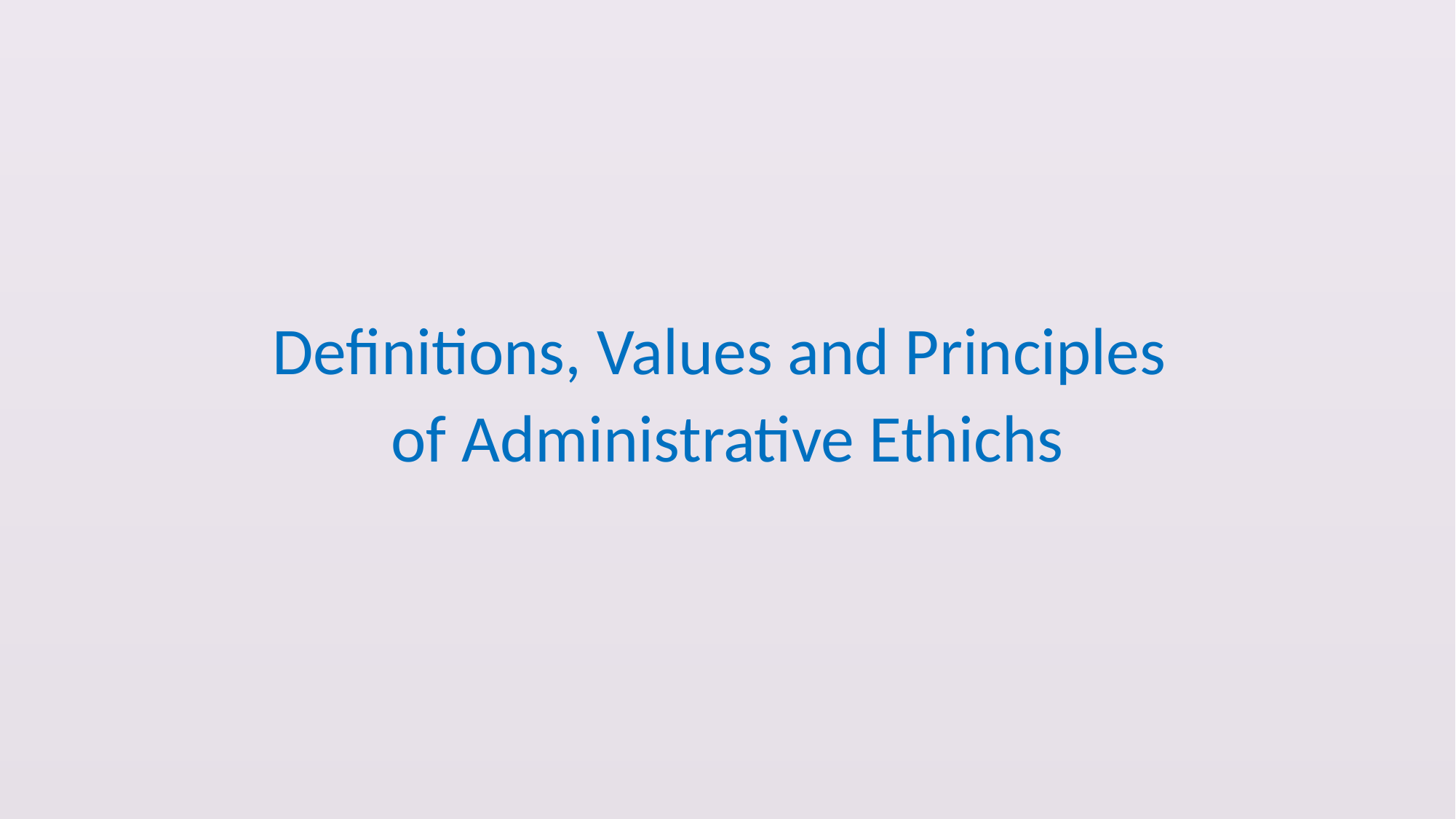

#

Definitions, Values and Principles
of Administrative Ethichs